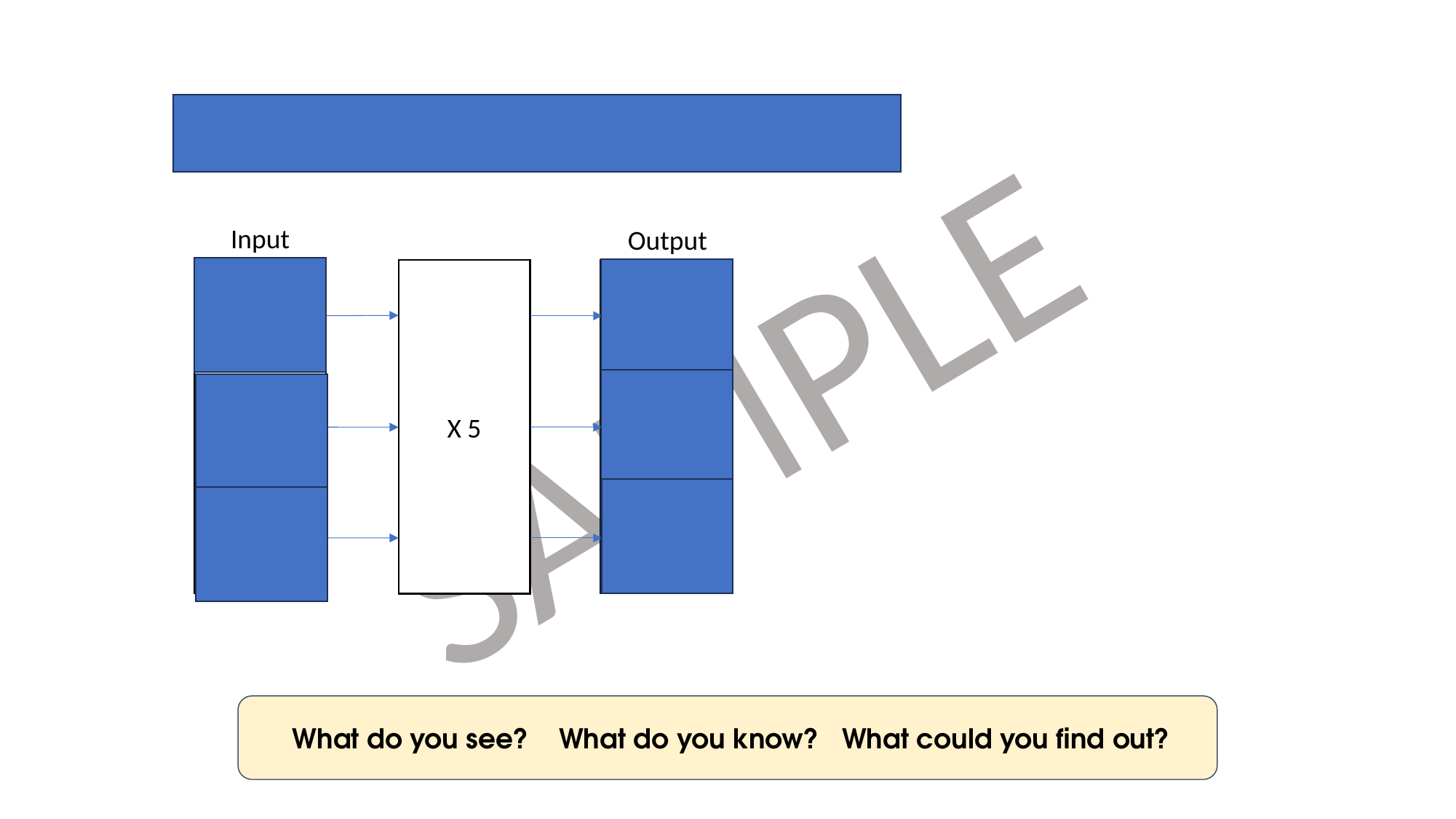

Complete the function machine.
Input
Output

X 5
5

45

60

 What do you see?    What do you know?   What could you find out?